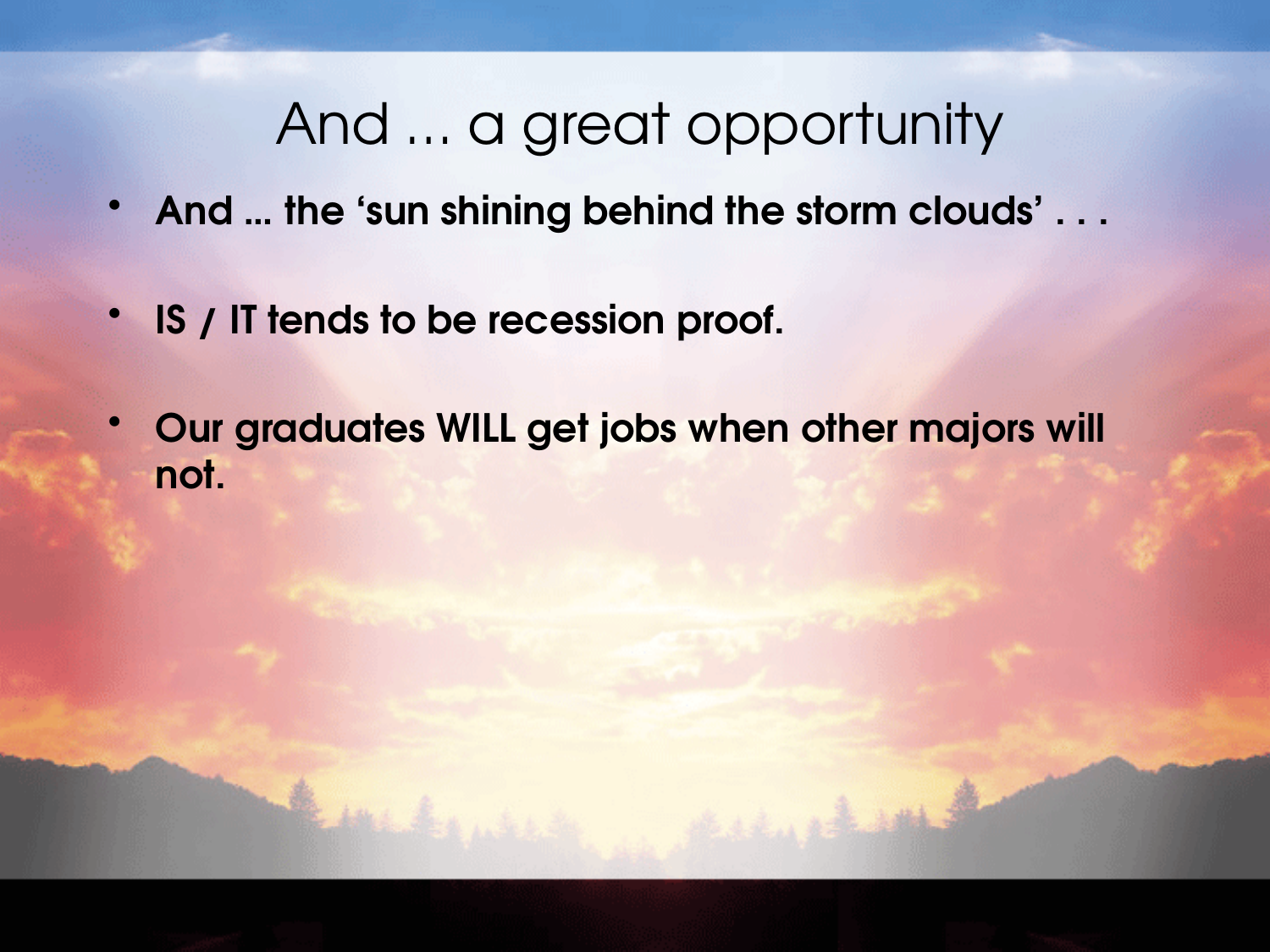

# And … a great opportunity
And … the ‘sun shining behind the storm clouds’ . . .

IS / IT tends to be recession proof.

Our graduates WILL get jobs when other majors will not.